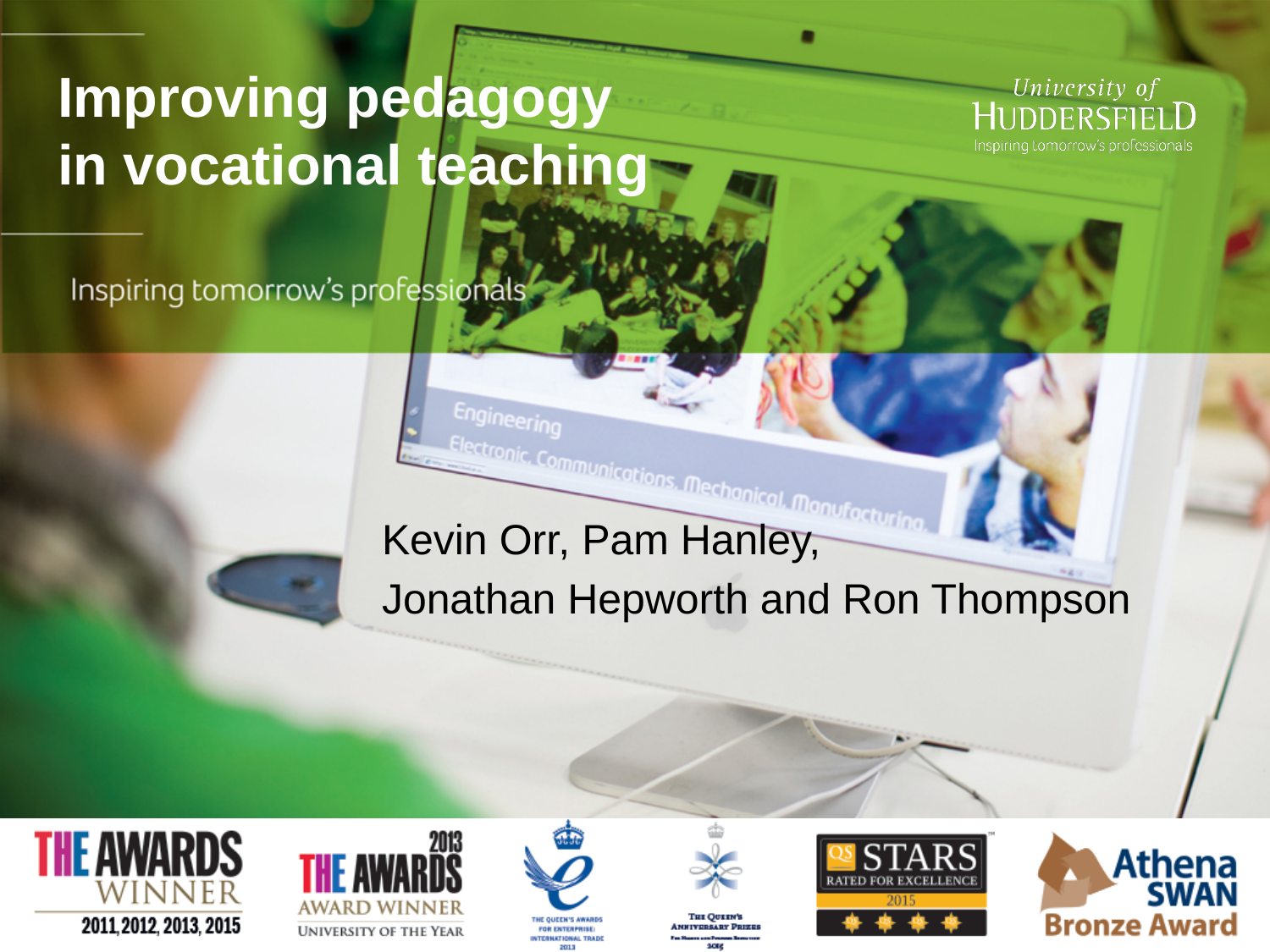

# Improving pedagogy in vocational teaching
Kevin Orr, Pam Hanley,
Jonathan Hepworth and Ron Thompson